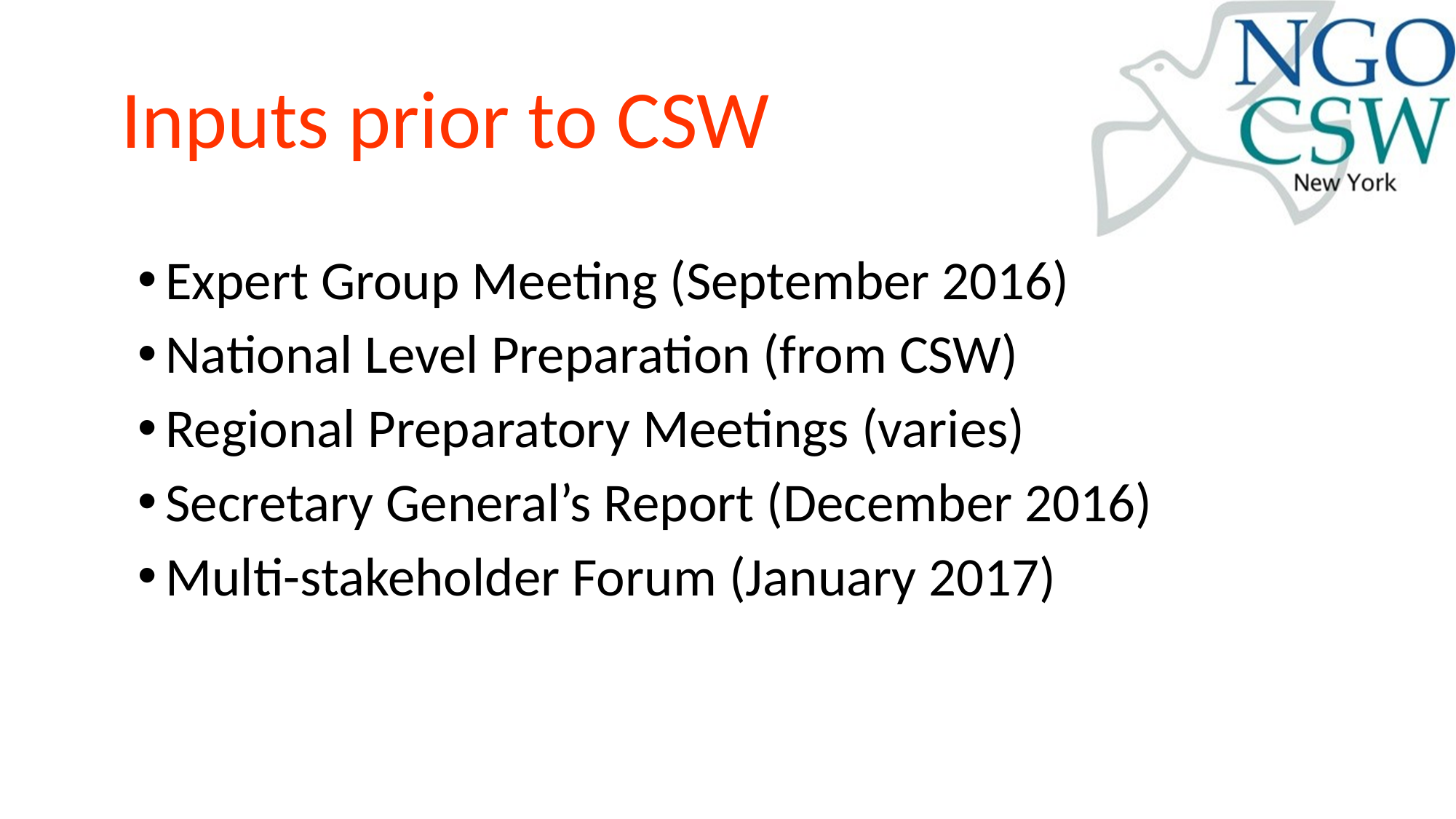

# Inputs prior to CSW
Expert Group Meeting (September 2016)
National Level Preparation (from CSW)
Regional Preparatory Meetings (varies)
Secretary General’s Report (December 2016)
Multi-stakeholder Forum (January 2017)